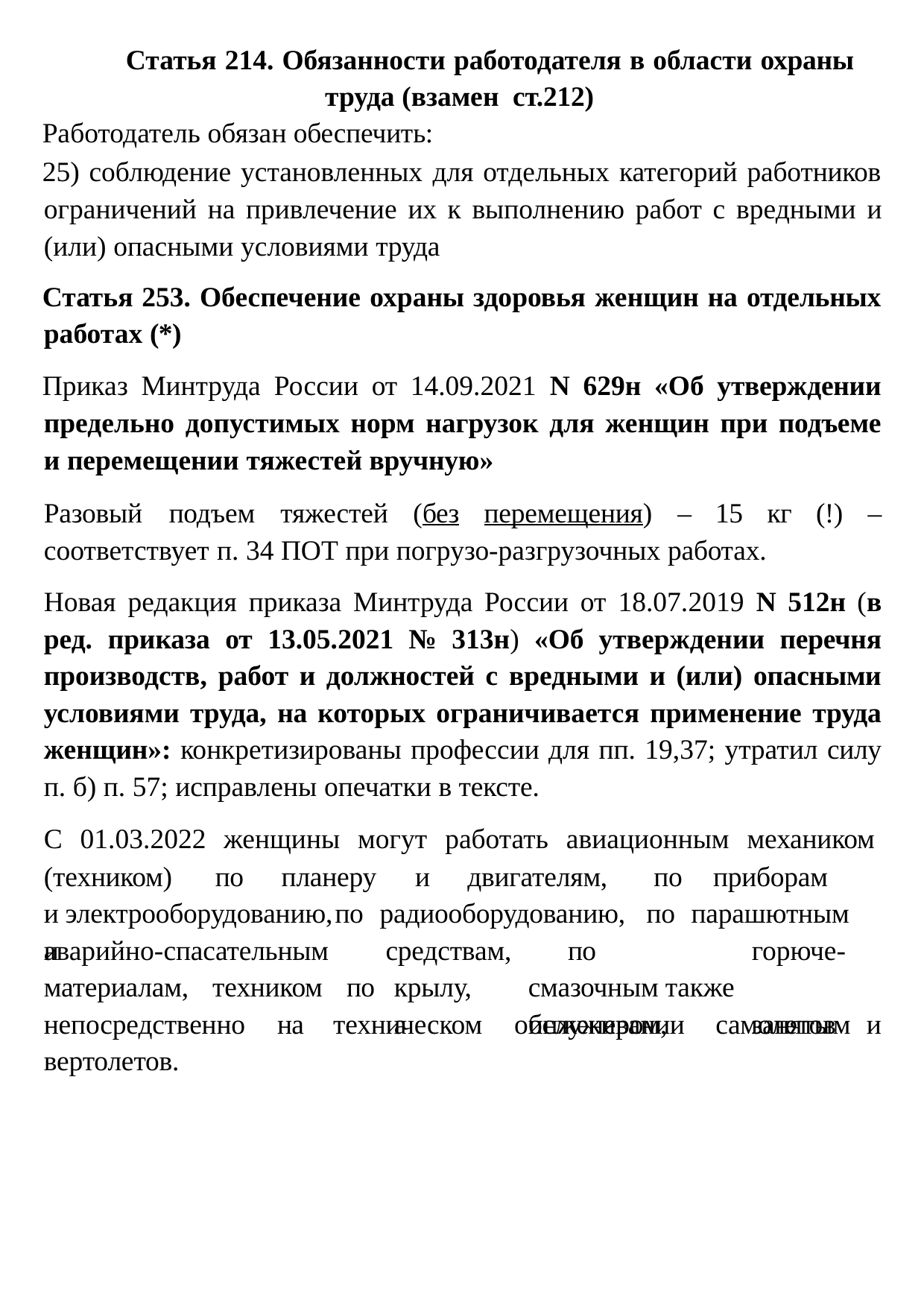

Статья 214. Обязанности работодателя в области охраны труда (взамен ст.212)
Работодатель обязан обеспечить:
25) соблюдение установленных для отдельных категорий работников ограничений на привлечение их к выполнению работ с вредными и (или) опасными условиями труда
Статья 253. Обеспечение охраны здоровья женщин на отдельных работах (*)
Приказ Минтруда России от 14.09.2021 N 629н «Об утверждении предельно допустимых норм нагрузок для женщин при подъеме и перемещении тяжестей вручную»
Разовый	подъем	тяжестей	(без	перемещения)	–	15	кг	(!)	–
соответствует п. 34 ПОТ при погрузо-разгрузочных работах.
Новая редакция приказа Минтруда России от 18.07.2019 N 512н (в ред. приказа от 13.05.2021 № 313н) «Об утверждении перечня производств, работ и должностей с вредными и (или) опасными условиями труда, на которых ограничивается применение труда женщин»: конкретизированы профессии для пп. 19,37; утратил силу п. б) п. 57; исправлены опечатки в тексте.
С  01.03.2022  женщины  могут  работать  авиационным  механиком
(техником)	по	планеру		и	двигателям,	 по		приборам	 и электрооборудованию,	по	радиооборудованию,	по	парашютным	и
средствам, крылу,	а
по		горюче-смазочным также	инженером,	занятым
аварийно-спасательным
материалам,	техником	по
непосредственно	на	техническом	обслуживании	самолетов	и вертолетов.